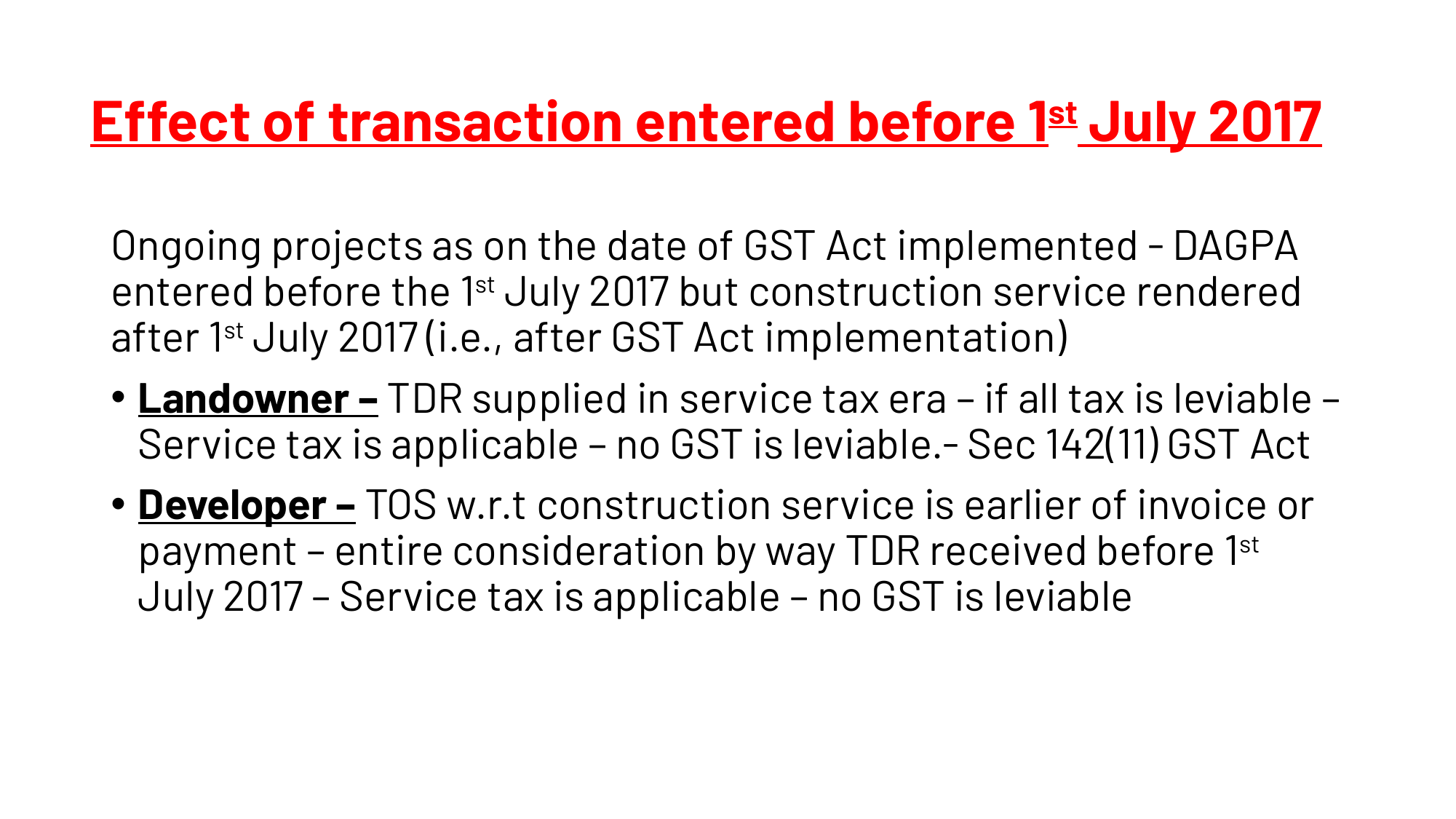

# Effect of transaction entered before 1st July 2017
Ongoing projects as on the date of GST Act implemented - DAGPA entered before the 1st July 2017 but construction service rendered after 1st July 2017 (i.e., after GST Act implementation)
Landowner – TDR supplied in service tax era – if all tax is leviable – Service tax is applicable – no GST is leviable.- Sec 142(11) GST Act
Developer – TOS w.r.t construction service is earlier of invoice or payment – entire consideration by way TDR received before 1st July 2017 – Service tax is applicable – no GST is leviable